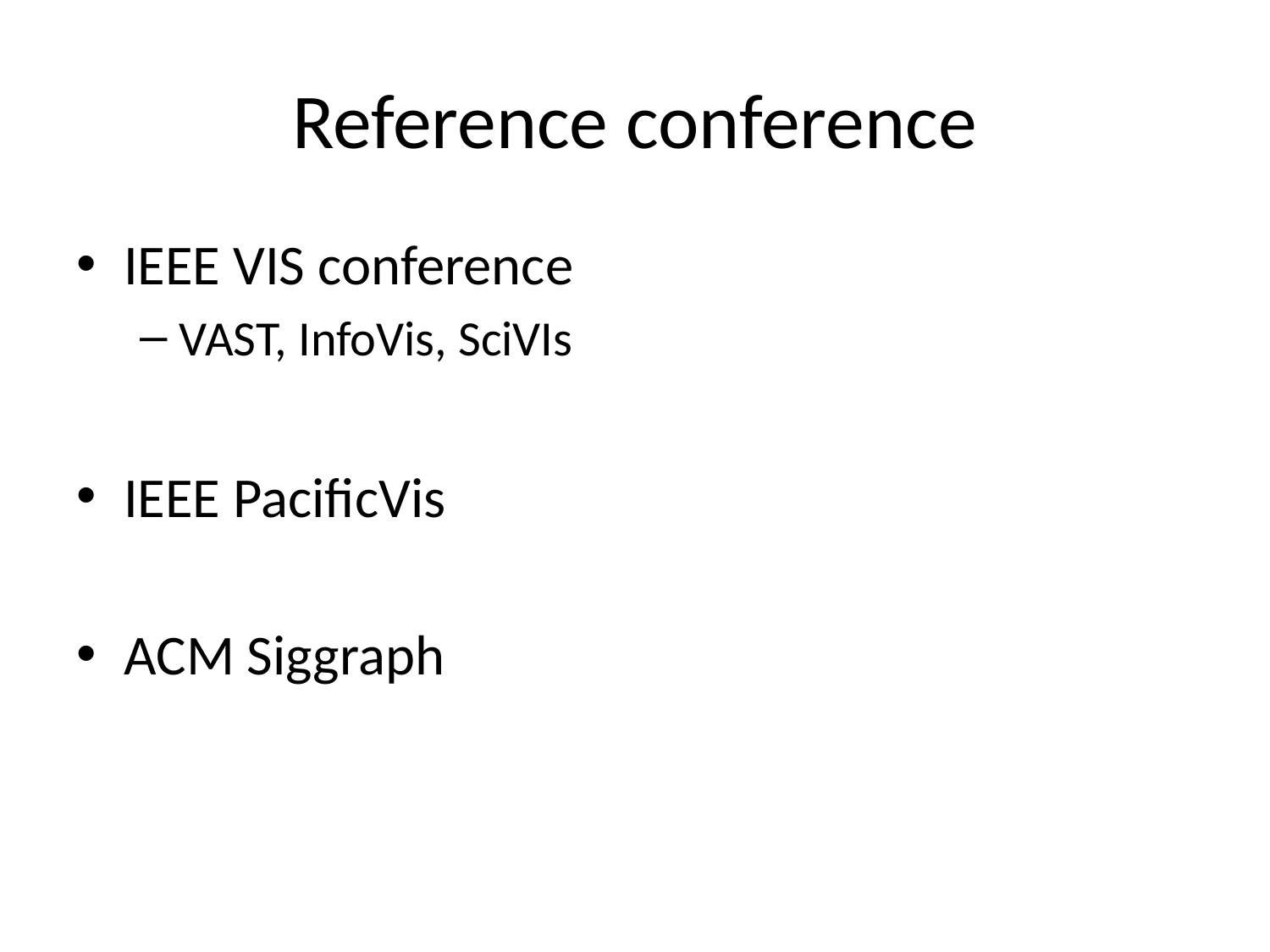

# Reference conference
IEEE VIS conference
VAST, InfoVis, SciVIs

IEEE PacificVis

ACM Siggraph